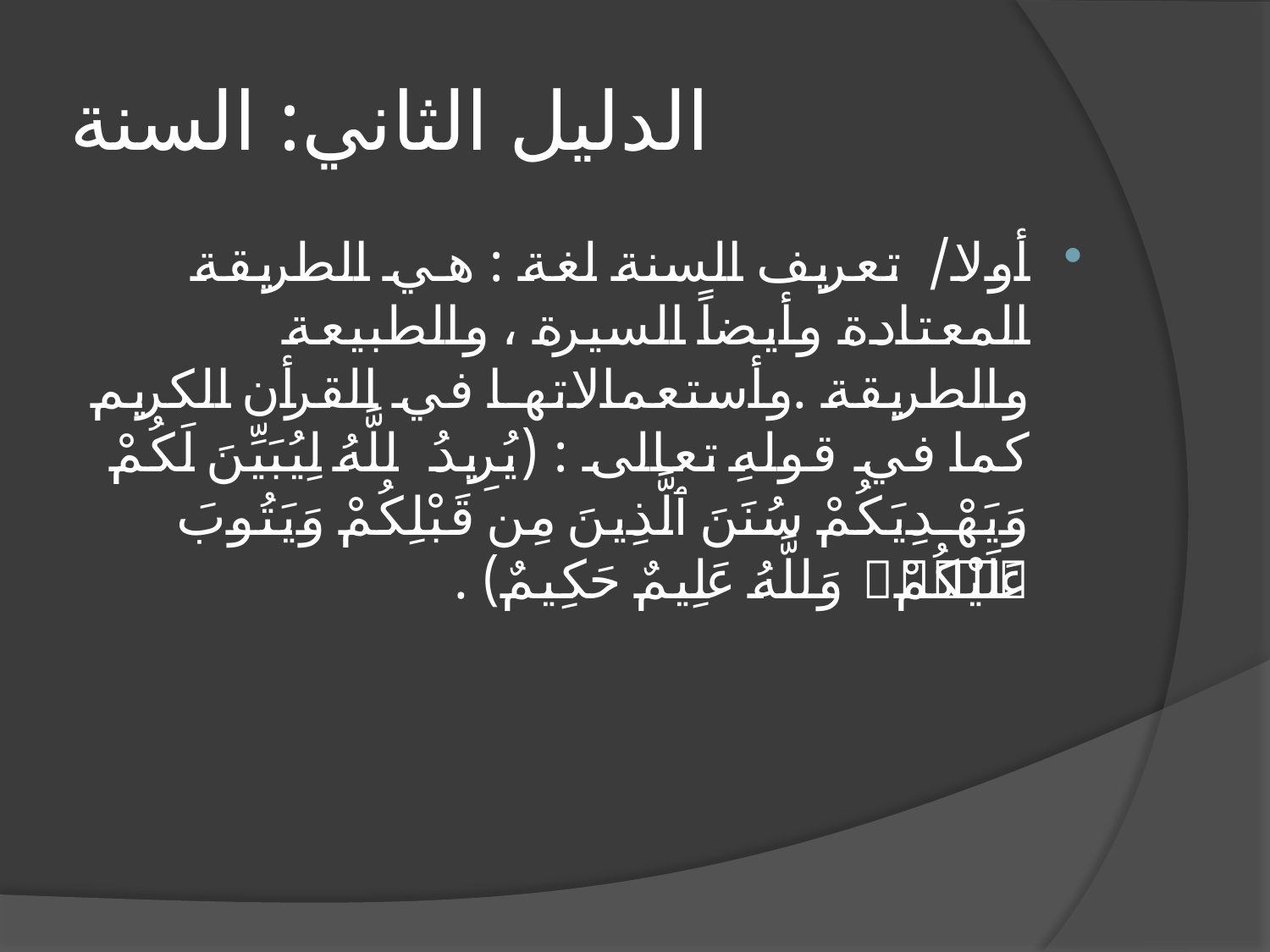

# الدليل الثاني: السنة
أولا/  تعريف السنة لغة : هي الطريقة المعتادة وأيضاً السيرة ، والطبيعة والطريقة .وأستعمالاتها في القرأن الكريم كما في قولهِ تعالى : (يُرِيدُ ٱللَّهُ لِيُبَيِّنَ لَكُمْ وَيَهْدِيَكُمْ سُنَنَ ٱلَّذِينَ مِن قَبْلِكُمْ وَيَتُوبَ عَلَيْكُمْ ۗ وَٱللَّهُ عَلِيمٌ حَكِيمٌ) .